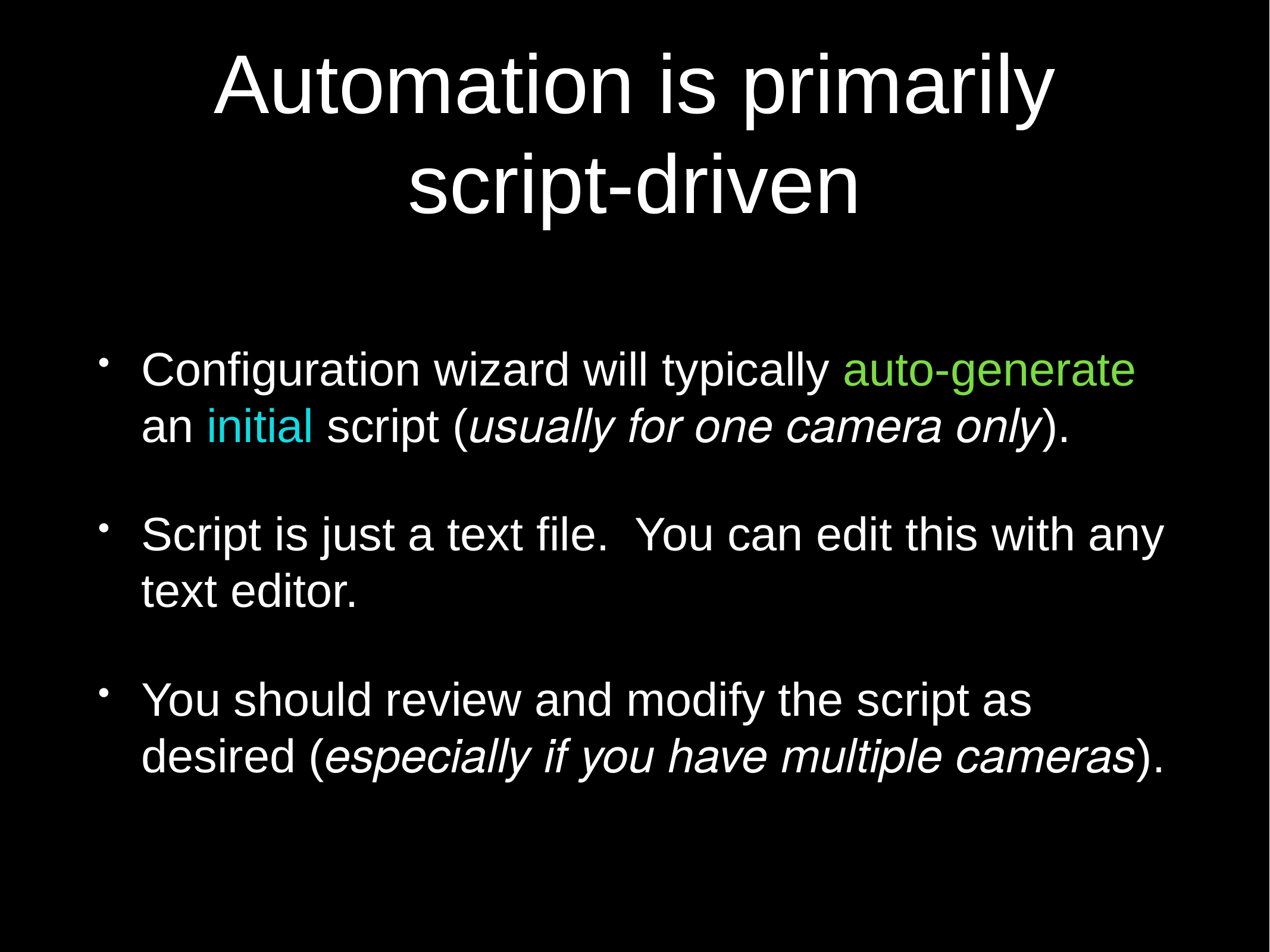

# Automation is primarily script-driven
Configuration wizard will typically auto-generate an initial script (usually for one camera only).
Script is just a text file.  You can edit this with any text editor.
You should review and modify the script as desired (especially if you have multiple cameras).